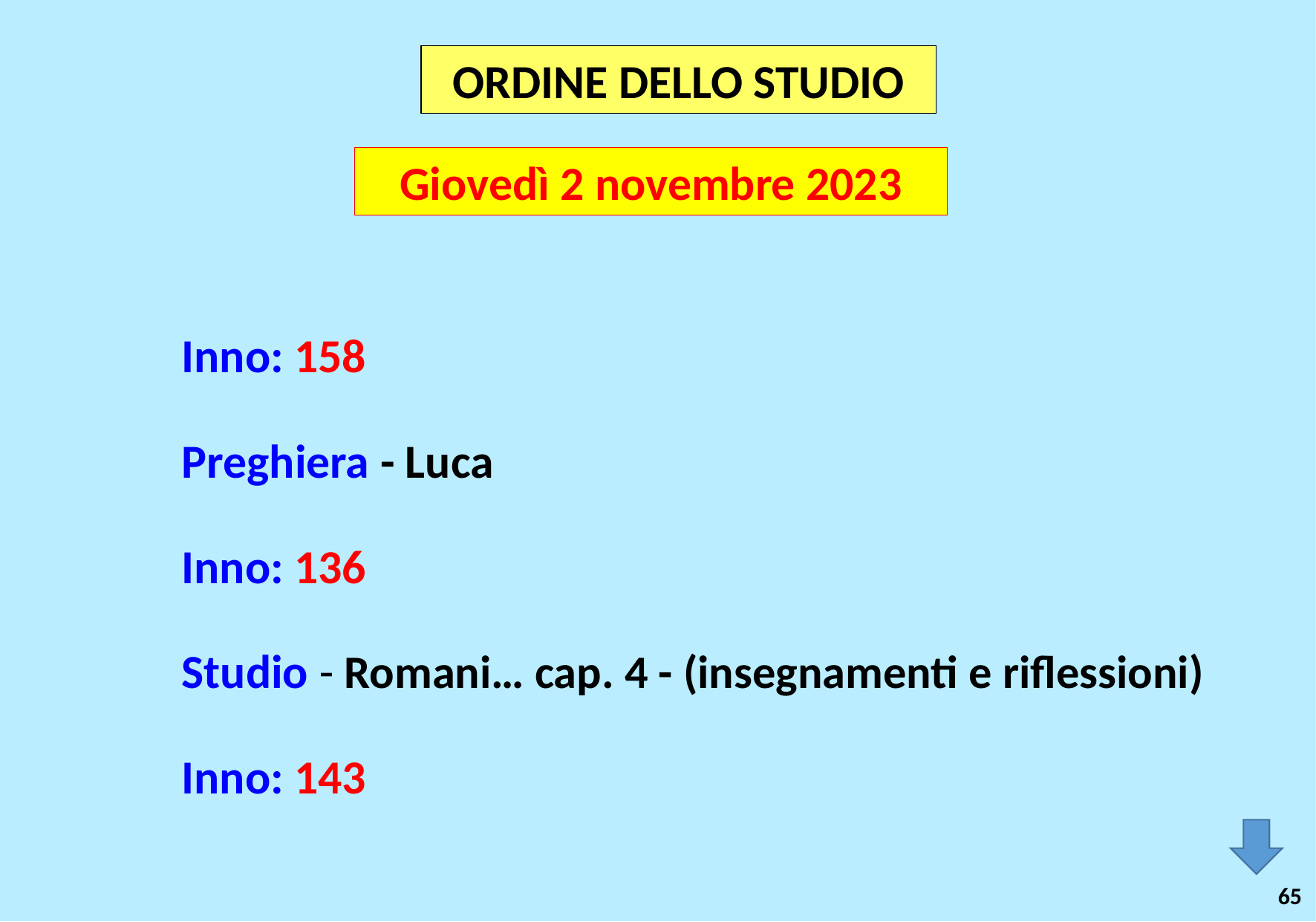

ORDINE DELLO STUDIO
Giovedì 2 novembre 2023
Inno: 158
Preghiera - Luca
Inno: 136
Studio - Romani… cap. 4 - (insegnamenti e riflessioni)
Inno: 143

65